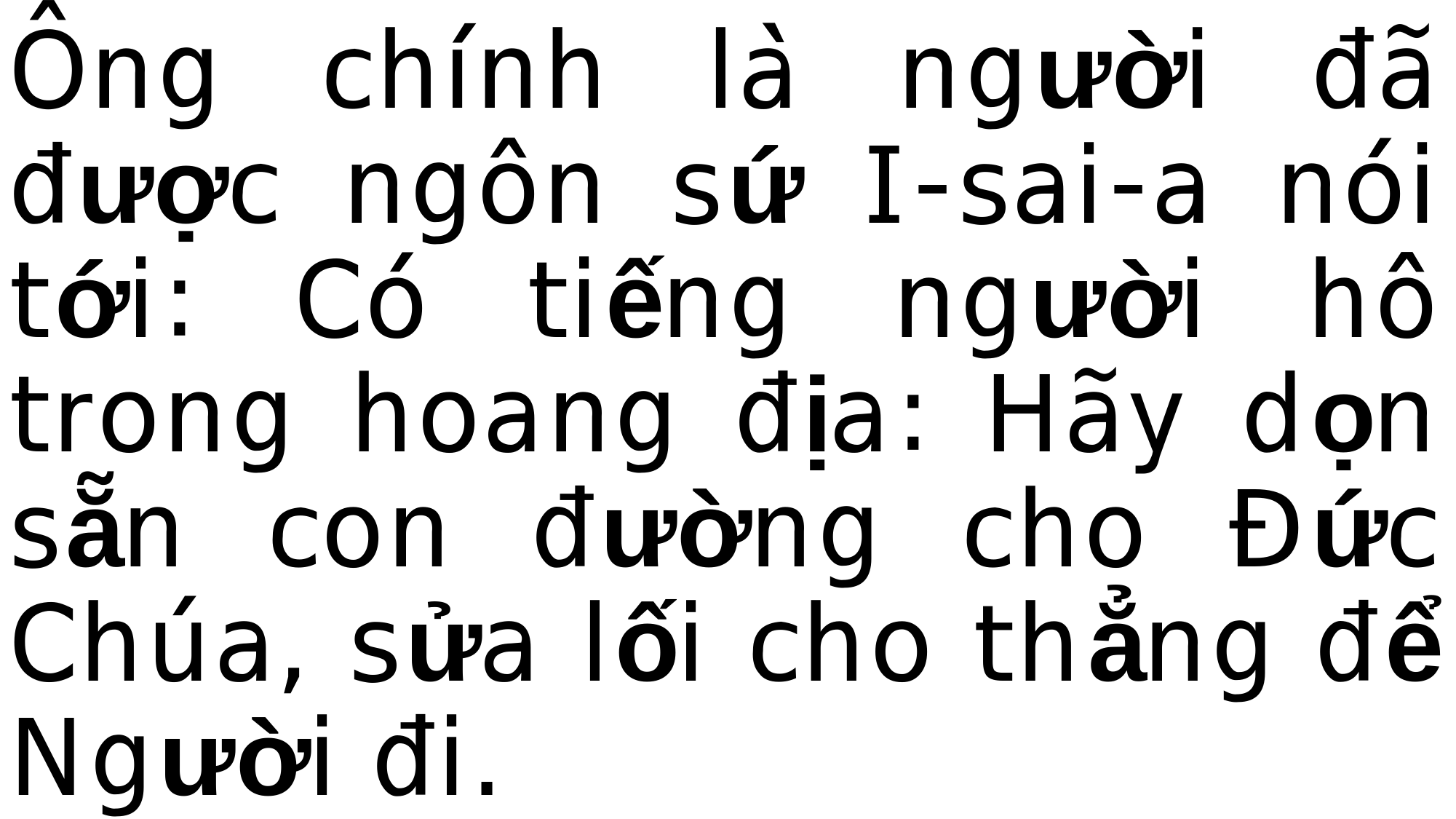

# Ông chính là người đã được ngôn sứ I-sai-a nói tới: Có tiếng người hô trong hoang địa: Hãy dọn sẵn con đường cho Đức Chúa, sửa lối cho thẳng để Người đi.